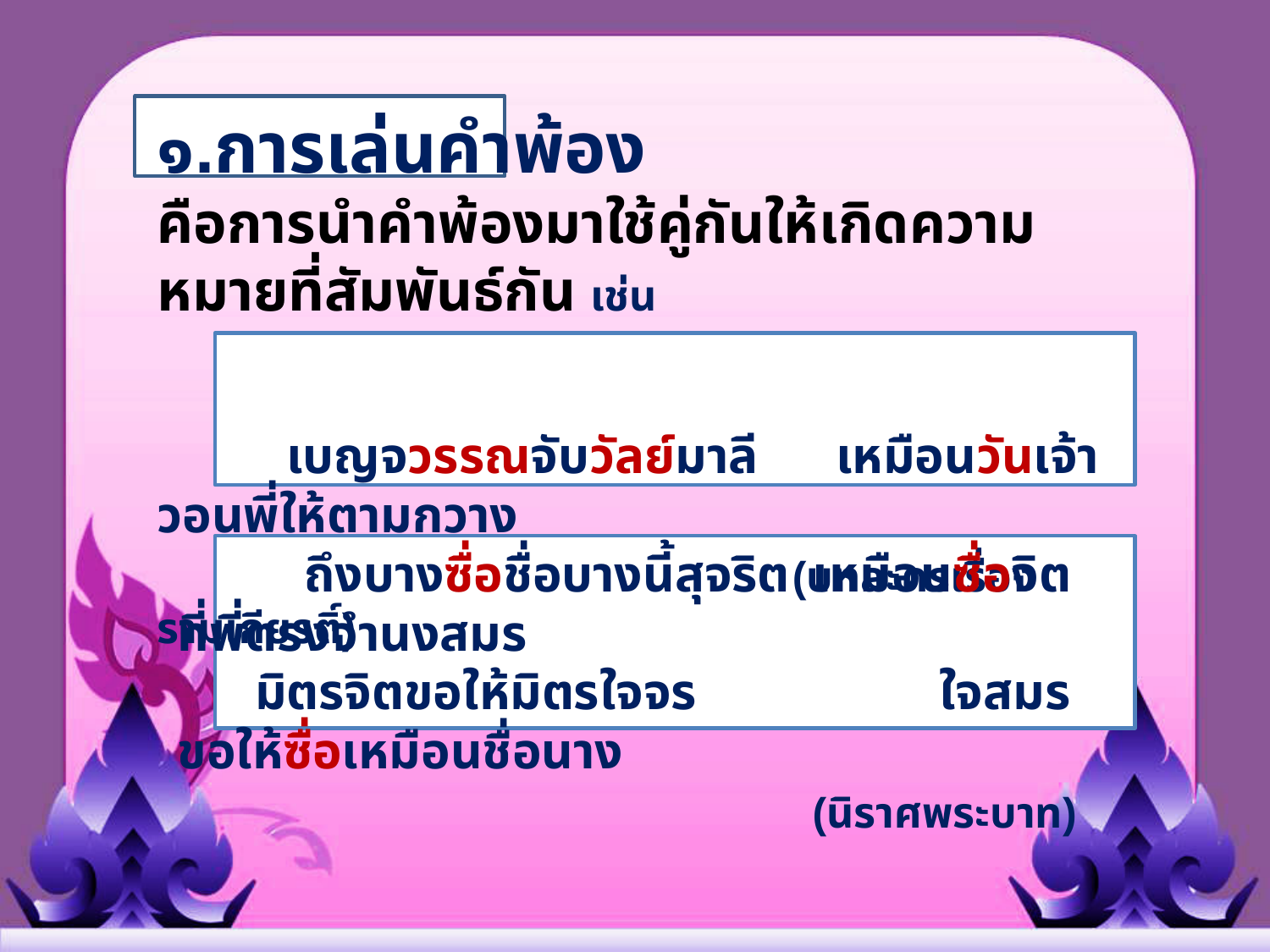

๑.การเล่นคำพ้อง
คือการนำคำพ้องมาใช้คู่กันให้เกิดความหมายที่สัมพันธ์กัน เช่น

          เบญจวรรณจับวัลย์มาลี      เหมือนวันเจ้าวอนพี่ให้ตามกวาง
					(บทละครเรื่องรามเกียรติ์)

	ถึงบางซื่อชื่อบางนี้สุจริต	เหมือนซื่อจิตที่พี่ตรงจำนงสมร
      มิตรจิตขอให้มิตรใจจร	 	ใจสมรขอให้ซื่อเหมือนชื่อนาง
					(นิราศพระบาท)